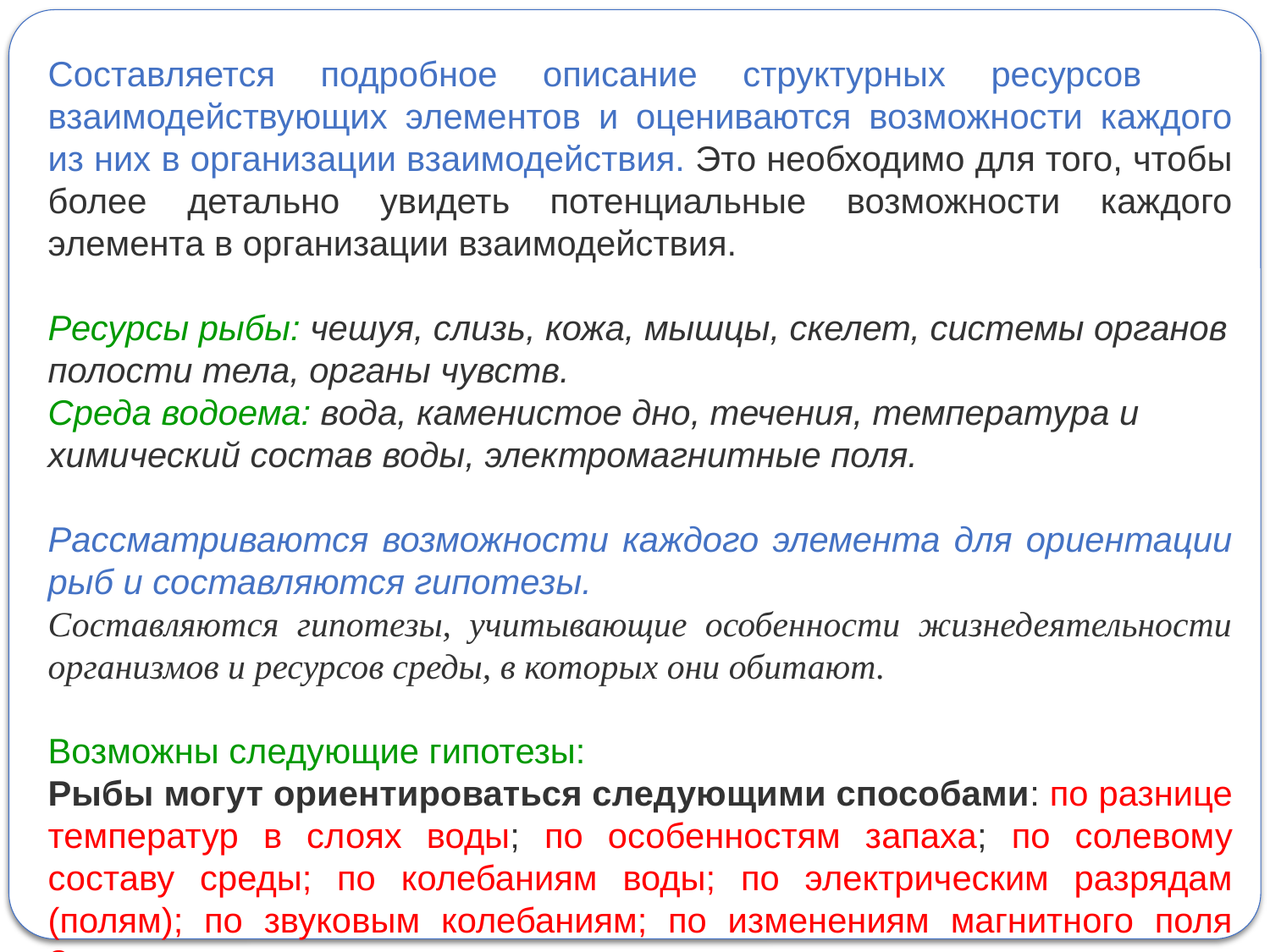

Составляется подробное описание структурных ресурсов   взаимодействующих элементов и оцениваются возможности каждого из них в организации взаимодействия. Это необходимо для того, чтобы более детально увидеть потенциальные возможности каждого элемента в организации взаимодействия.

Ресурсы рыбы: чешуя, слизь, кожа, мышцы, скелет, системы органов полости тела, органы чувств.
Среда водоема: вода, каменистое дно, течения, температура и химический состав воды, электромагнитные поля.

Рассматриваются возможности каждого элемента для ориентации рыб и составляются гипотезы.
Составляются гипотезы, учитывающие особенности жизнедеятельности организмов и ресурсов среды, в которых они обитают.

Возможны следующие гипотезы:
Рыбы могут ориентироваться следующими способами: по разнице температур в слоях воды; по особенностям запаха; по солевому составу среды; по колебаниям воды; по электрическим разрядам (полям); по звуковым колебаниям; по изменениям магнитного поля Земли.